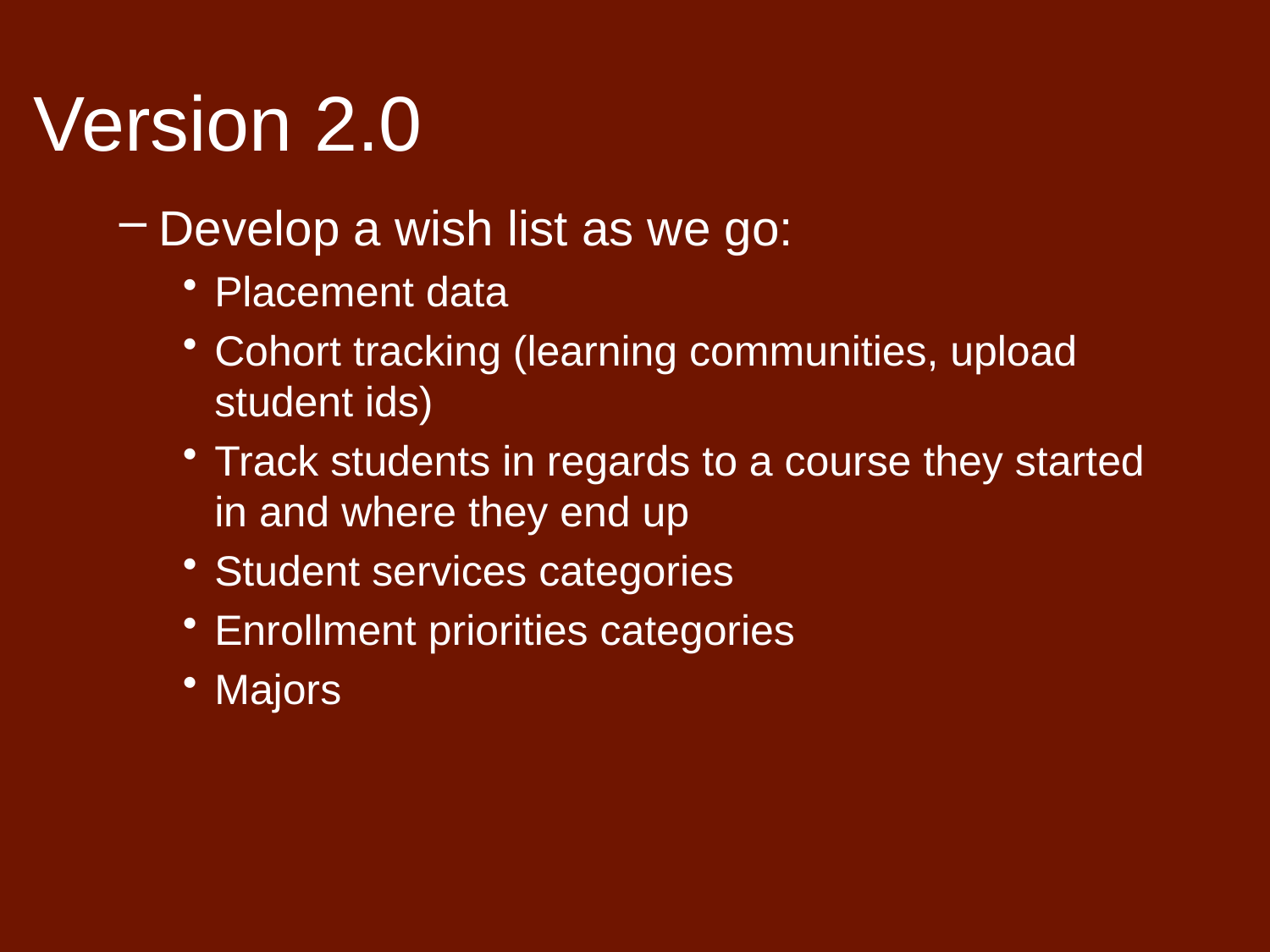

Version 2.0
Develop a wish list as we go:
Placement data
Cohort tracking (learning communities, upload student ids)
Track students in regards to a course they started in and where they end up
Student services categories
Enrollment priorities categories
Majors